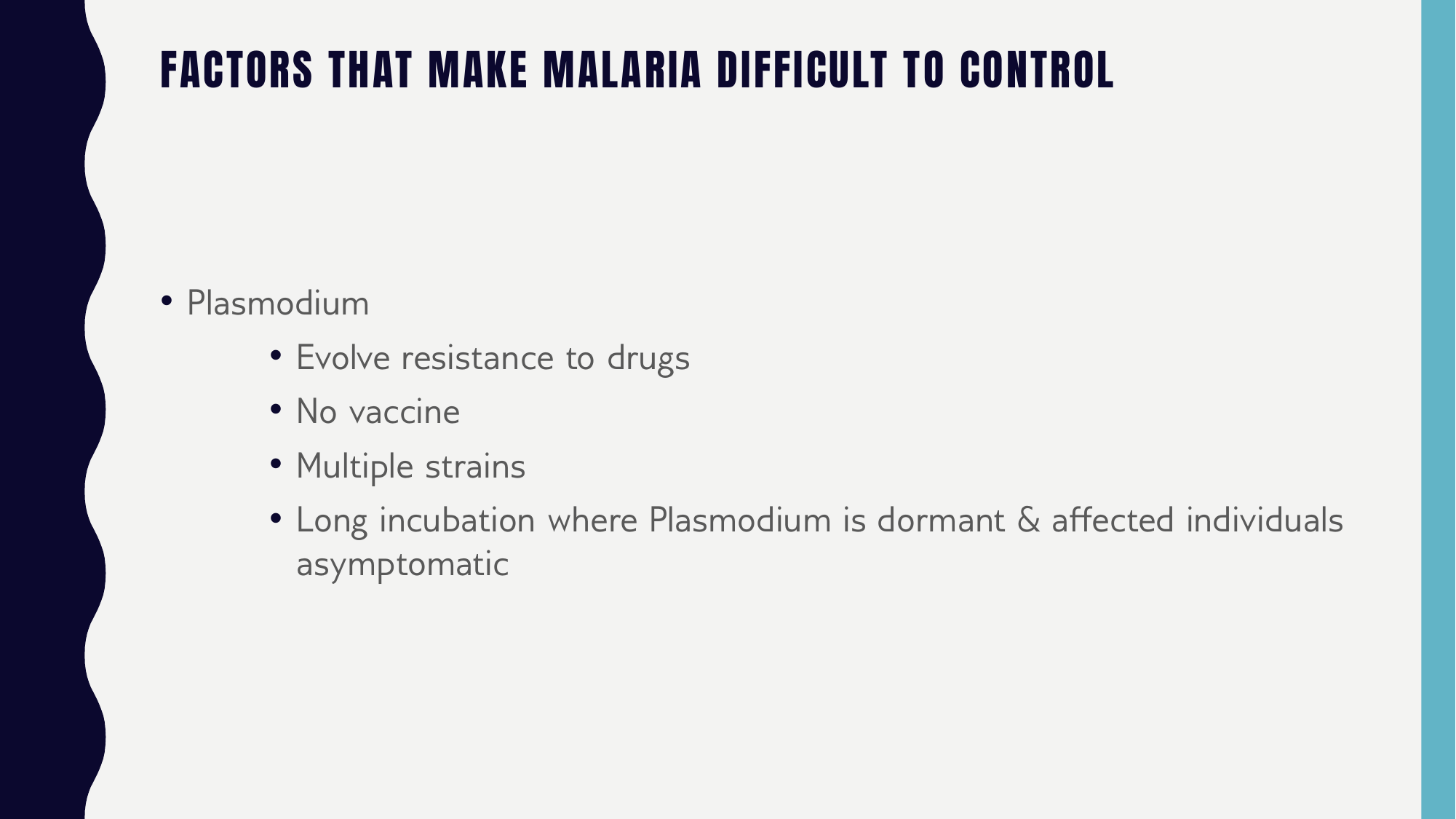

# Factors that Make Malaria Difficult to Control
Plasmodium
Evolve resistance to drugs
No vaccine
Multiple strains
Long incubation where Plasmodium is dormant & affected individuals asymptomatic